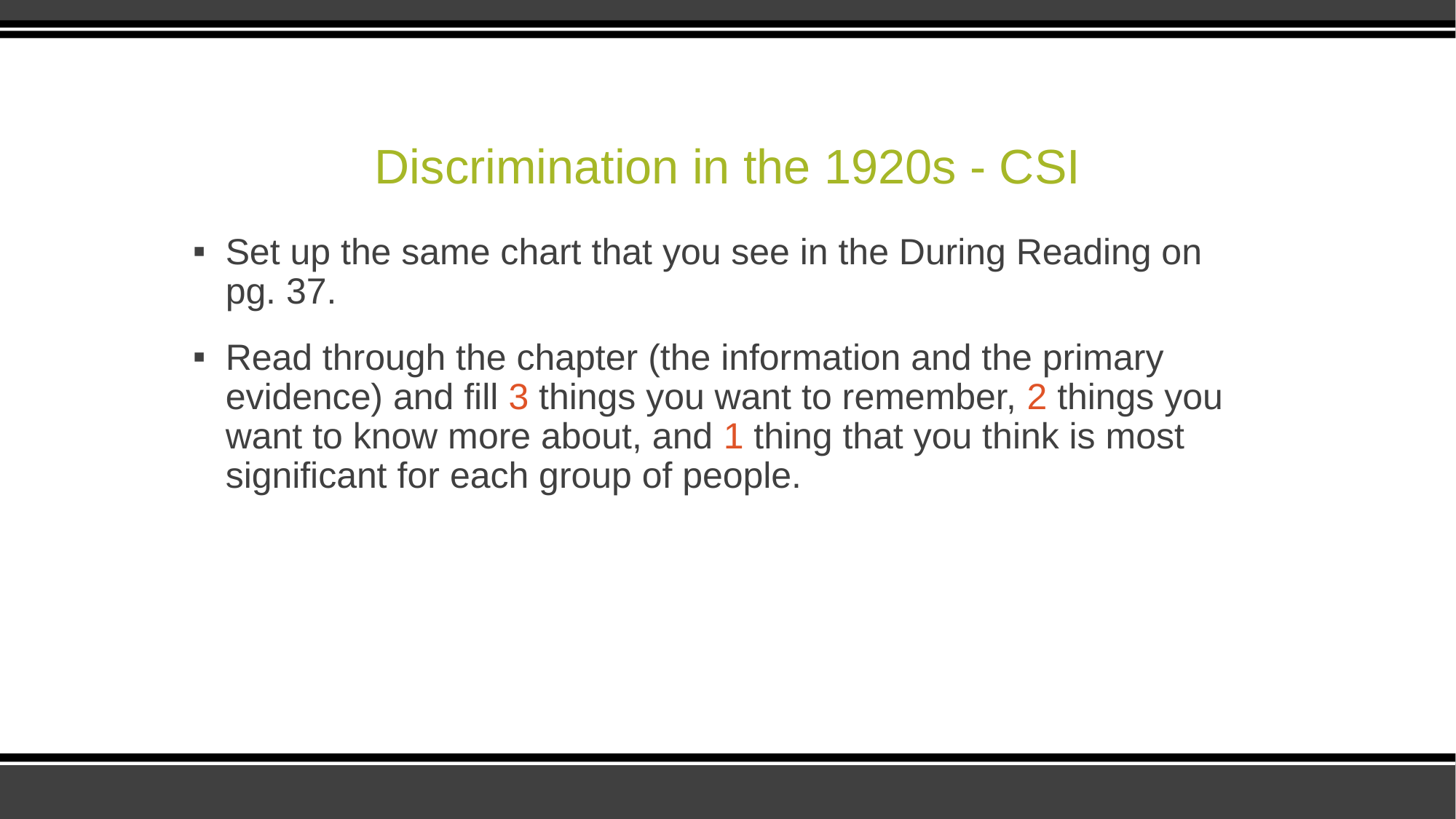

# Discrimination in the 1920s - CSI
Set up the same chart that you see in the During Reading on pg. 37.
Read through the chapter (the information and the primary evidence) and fill 3 things you want to remember, 2 things you want to know more about, and 1 thing that you think is most significant for each group of people.